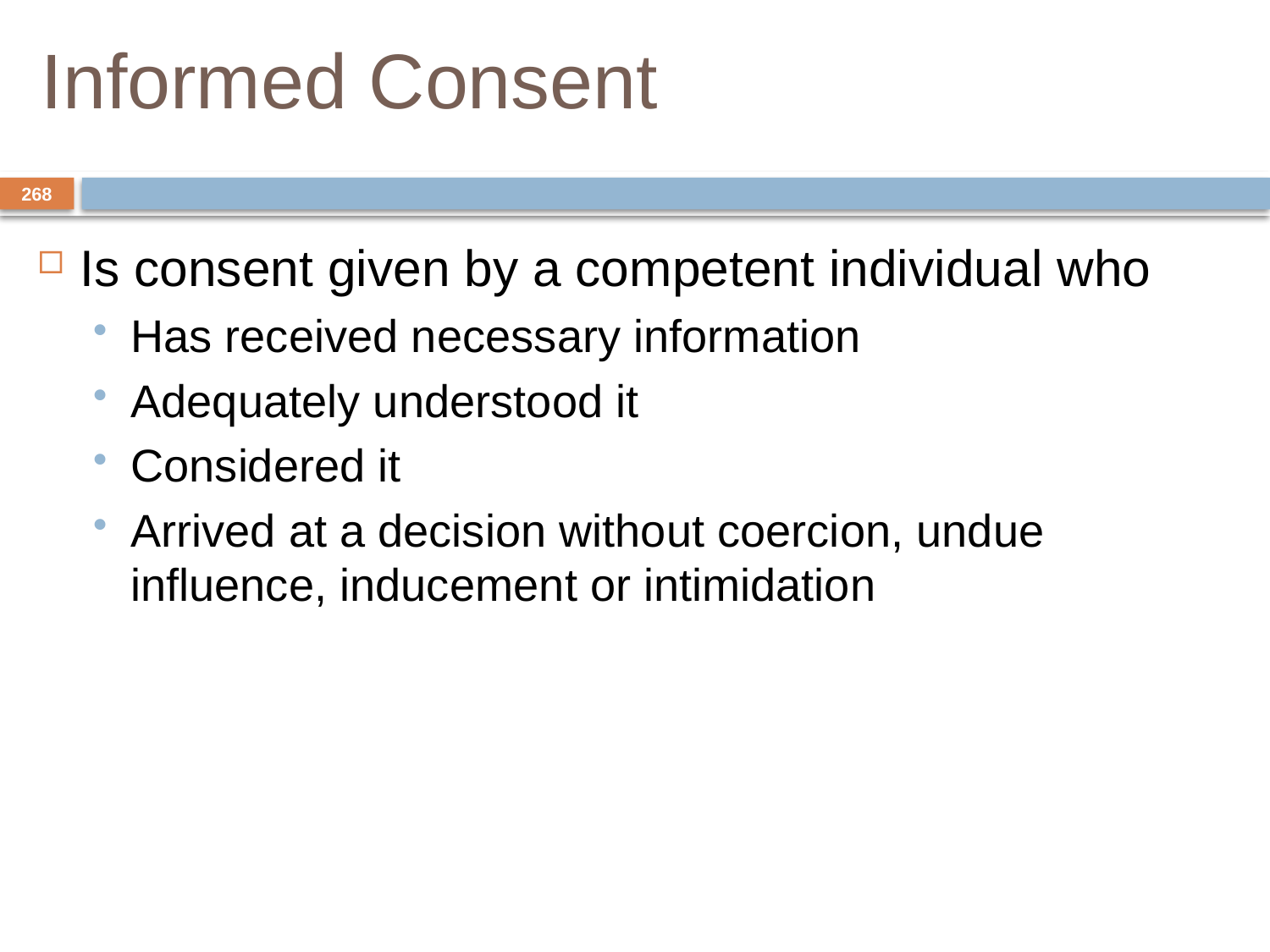

# Informed Consent
268
Is consent given by a competent individual who
Has received necessary information
Adequately understood it
Considered it
Arrived at a decision without coercion, undue influence, inducement or intimidation